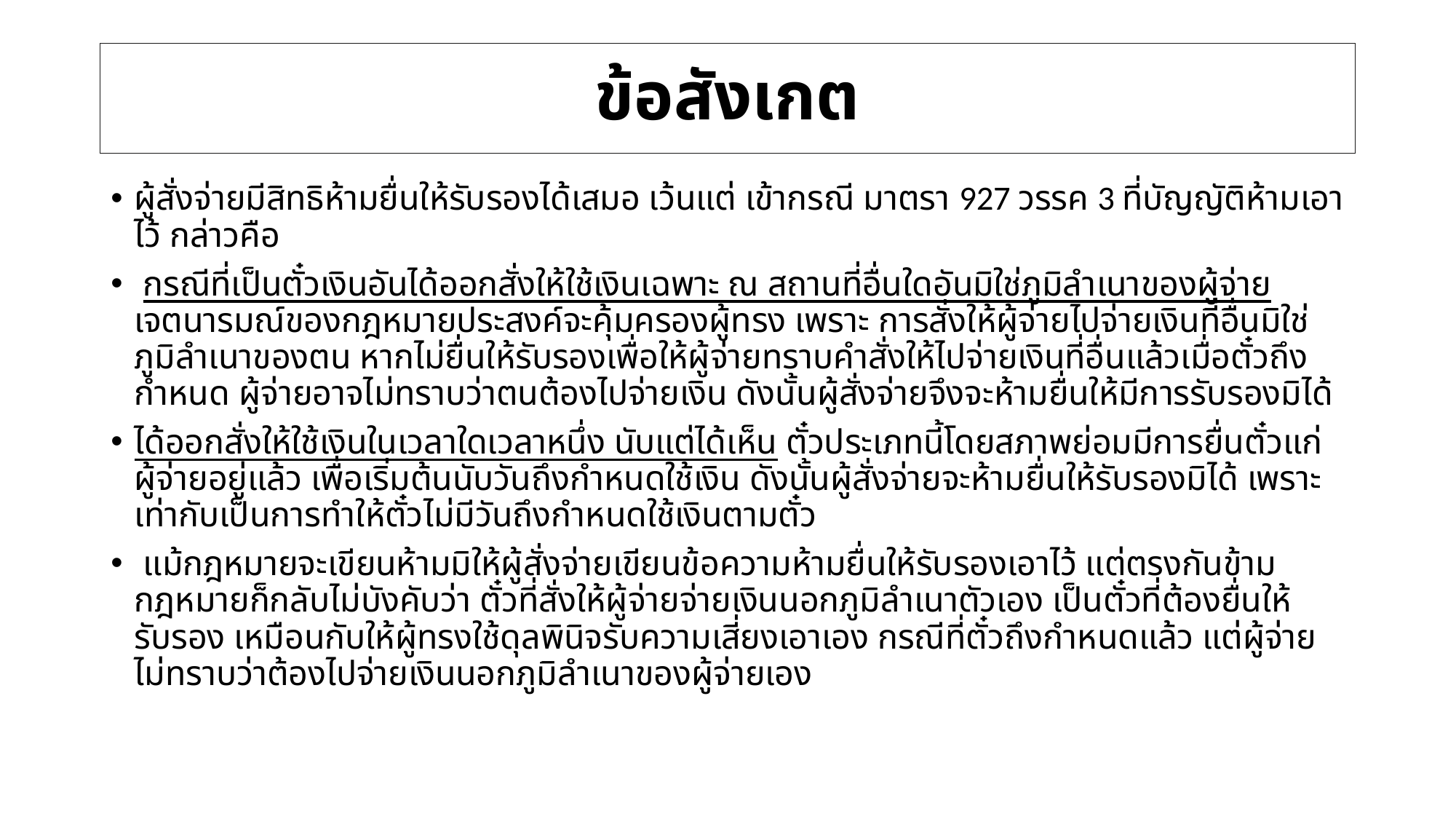

# ข้อสังเกต
ผู้สั่งจ่ายมีสิทธิห้ามยื่นให้รับรองได้เสมอ เว้นแต่ เข้ากรณี มาตรา 927 วรรค 3 ที่บัญญัติห้ามเอาไว้ กล่าวคือ
 กรณีที่เป็นตั๋วเงินอันได้ออกสั่งให้ใช้เงินเฉพาะ ณ สถานที่อื่นใดอันมิใช่ภูมิลำเนาของผู้จ่าย เจตนารมณ์ของกฎหมายประสงค์จะคุ้มครองผู้ทรง เพราะ การสั่งให้ผู้จ่ายไปจ่ายเงินที่อื่นมิใช่ภูมิลำเนาของตน หากไม่ยื่นให้รับรองเพื่อให้ผู้จ่ายทราบคำสั่งให้ไปจ่ายเงินที่อื่นแล้วเมื่อตั๋วถึงกำหนด ผู้จ่ายอาจไม่ทราบว่าตนต้องไปจ่ายเงิน ดังนั้นผู้สั่งจ่ายจึงจะห้ามยื่นให้มีการรับรองมิได้
ได้ออกสั่งให้ใช้เงินในเวลาใดเวลาหนึ่ง นับแต่ได้เห็น ตั๋วประเภทนี้โดยสภาพย่อมมีการยื่นตั๋วแก่ผู้จ่ายอยู่แล้ว เพื่อเริ่มต้นนับวันถึงกำหนดใช้เงิน ดังนั้นผู้สั่งจ่ายจะห้ามยื่นให้รับรองมิได้ เพราะ เท่ากับเป็นการทำให้ตั๋วไม่มีวันถึงกำหนดใช้เงินตามตั๋ว
 แม้กฎหมายจะเขียนห้ามมิให้ผู้สั่งจ่ายเขียนข้อความห้ามยื่นให้รับรองเอาไว้ แต่ตรงกันข้ามกฎหมายก็กลับไม่บังคับว่า ตั๋วที่สั่งให้ผู้จ่ายจ่ายเงินนอกภูมิลำเนาตัวเอง เป็นตั๋วที่ต้องยื่นให้รับรอง เหมือนกับให้ผู้ทรงใช้ดุลพินิจรับความเสี่ยงเอาเอง กรณีที่ตั๋วถึงกำหนดแล้ว แต่ผู้จ่ายไม่ทราบว่าต้องไปจ่ายเงินนอกภูมิลำเนาของผู้จ่ายเอง